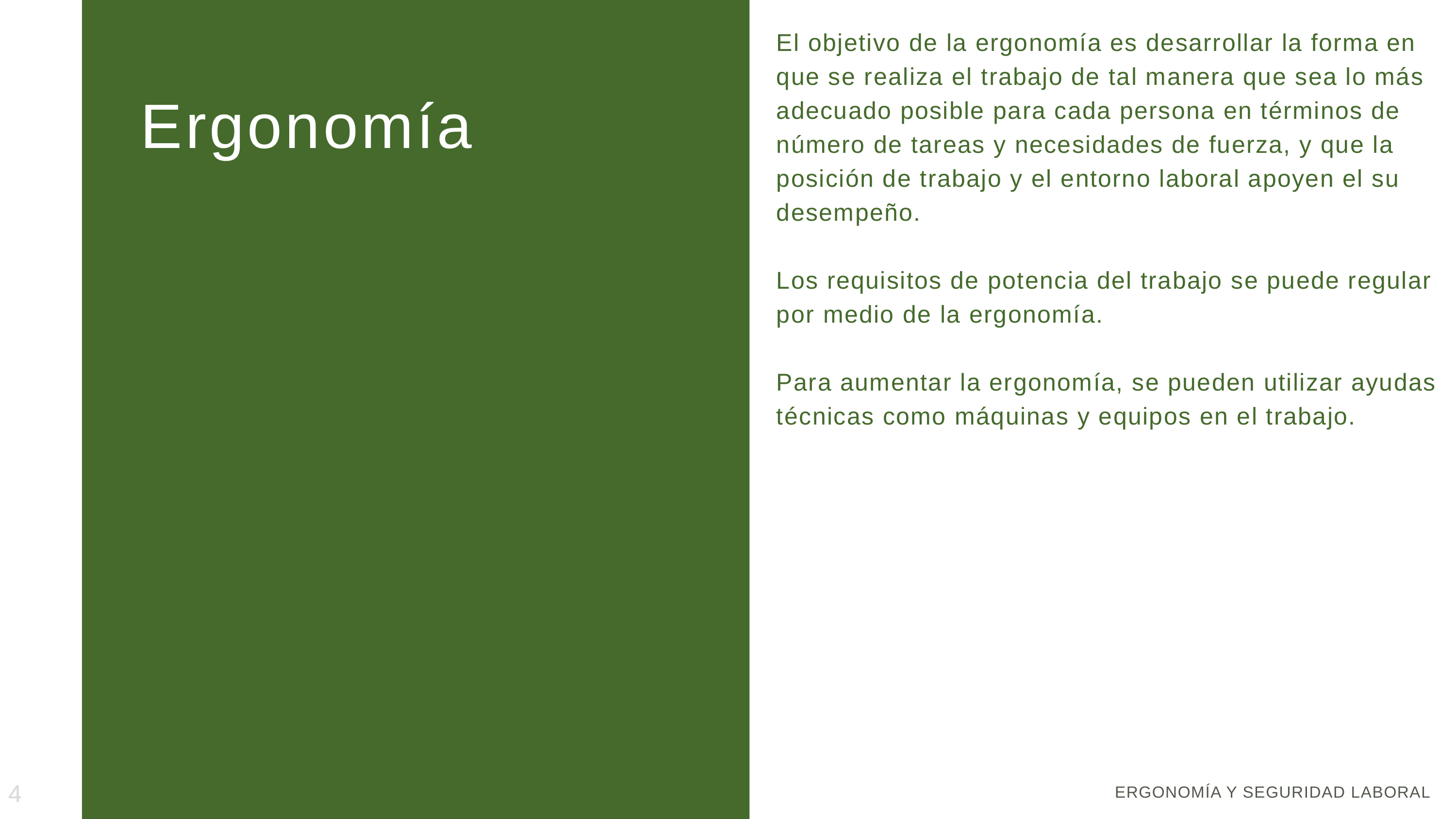

El objetivo de la ergonomía es desarrollar la forma en que se realiza el trabajo de tal manera que sea lo más adecuado posible para cada persona en términos de número de tareas y necesidades de fuerza, y que la posición de trabajo y el entorno laboral apoyen el su desempeño.

Los requisitos de potencia del trabajo se puede regular por medio de la ergonomía.

Para aumentar la ergonomía, se pueden utilizar ayudas técnicas como máquinas y equipos en el trabajo.
Ergonomía
4